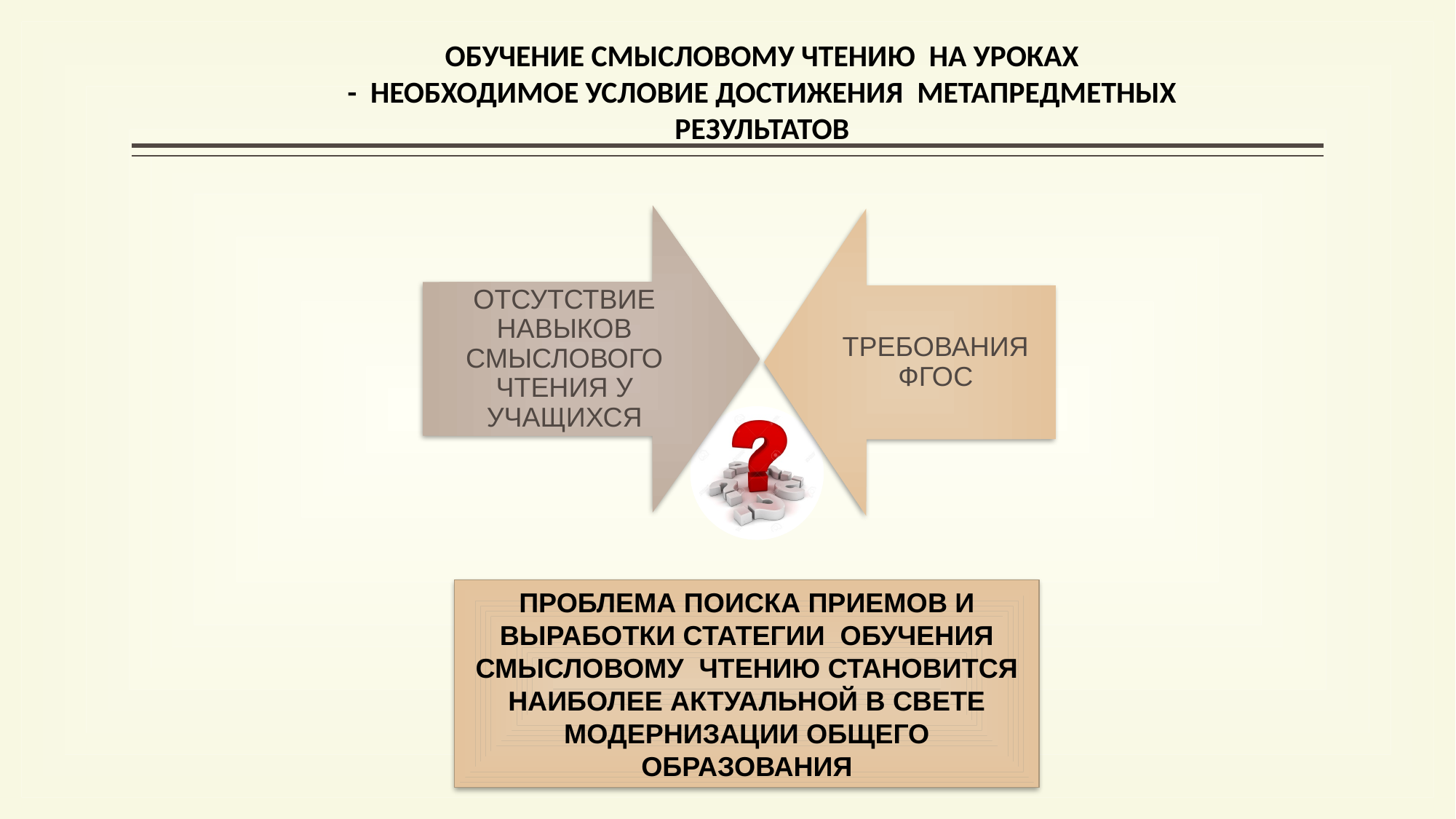

ОБУЧЕНИЕ СМЫСЛОВОМУ ЧТЕНИЮ  НА УРОКАХ
-  НЕОБХОДИМОЕ УСЛОВИЕ ДОСТИЖЕНИЯ  МЕТАПРЕДМЕТНЫХ РЕЗУЛЬТАТОВ
ОТСУТСТВИЕ НАВЫКОВ СМЫСЛОВОГО ЧТЕНИЯ У УЧАЩИХСЯ
ТРЕБОВАНИЯ ФГОС

ПРОБЛЕМА ПОИСКА ПРИЕМОВ И ВЫРАБОТКИ СТАТЕГИИ  ОБУЧЕНИЯ СМЫСЛОВОМУ  ЧТЕНИЮ СТАНОВИТСЯ НАИБОЛЕЕ АКТУАЛЬНОЙ В СВЕТЕ
МОДЕРНИЗАЦИИ ОБЩЕГО ОБРАЗОВАНИЯ